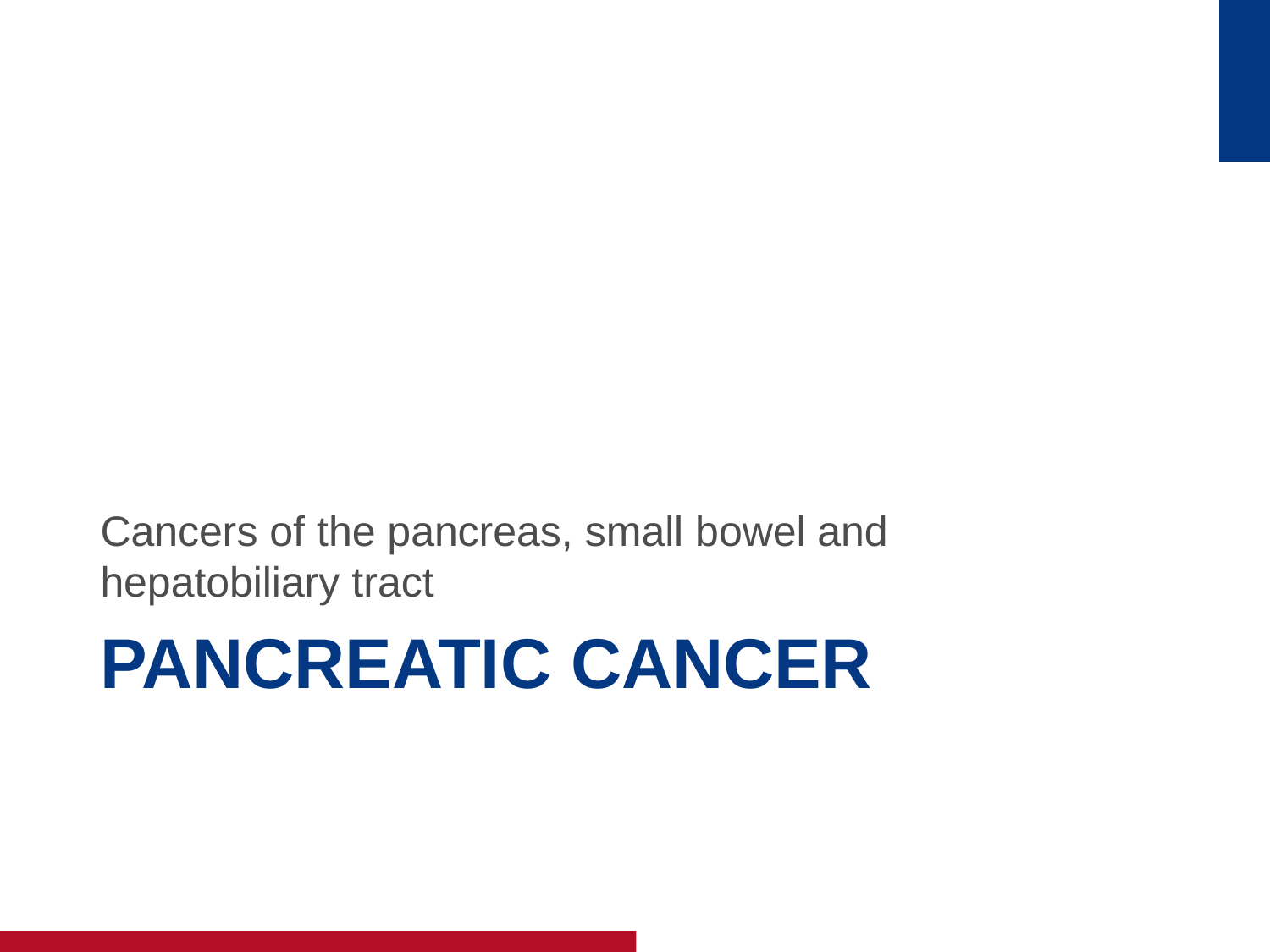

Cancers of the pancreas, small bowel and
hepatobiliary tract
# Pancreatic cancer